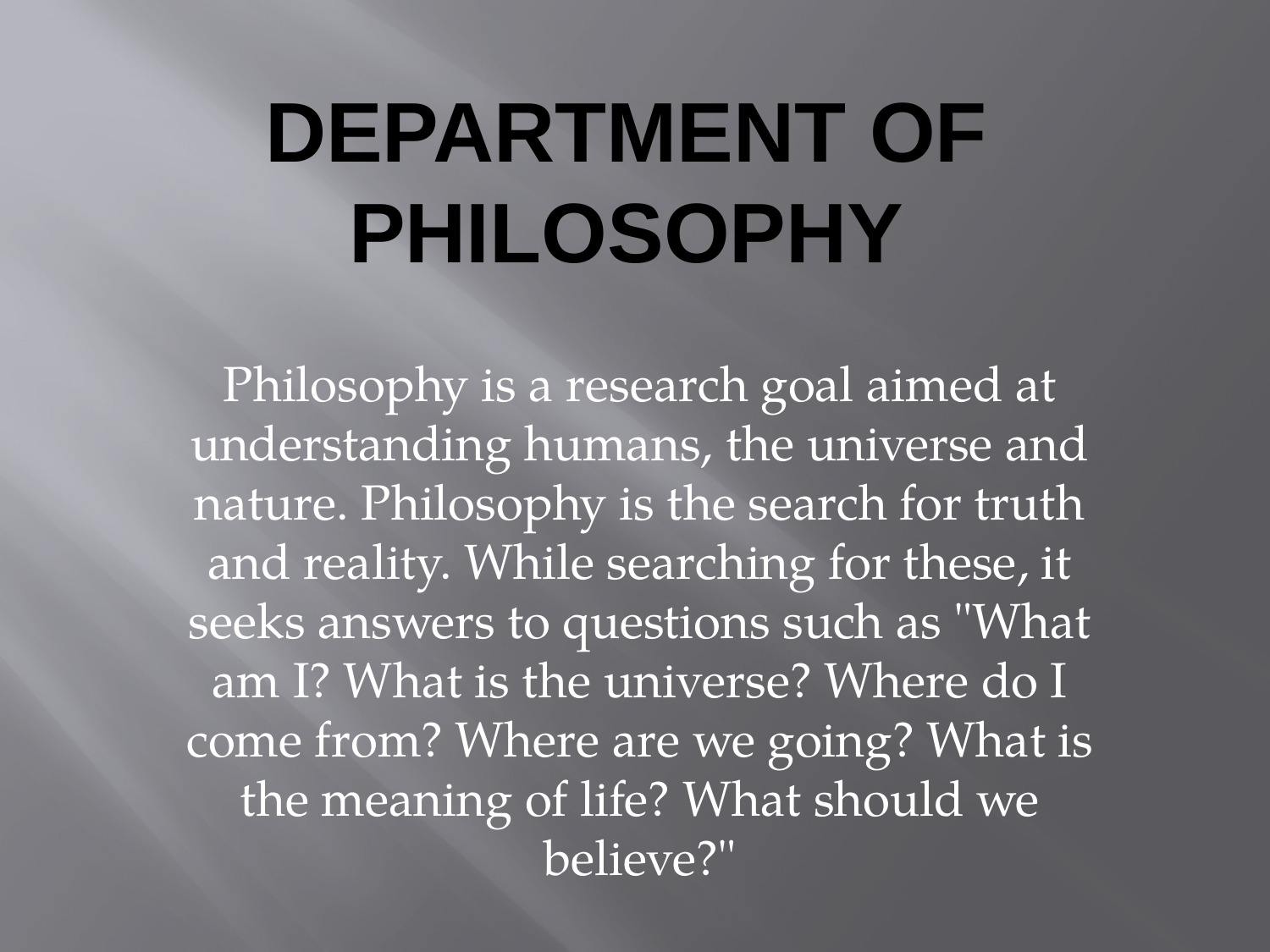

# DEPARTMENT OF PHILOSOPHY
Philosophy is a research goal aimed at understanding humans, the universe and nature. Philosophy is the search for truth and reality. While searching for these, it seeks answers to questions such as "What am I? What is the universe? Where do I come from? Where are we going? What is the meaning of life? What should we believe?"